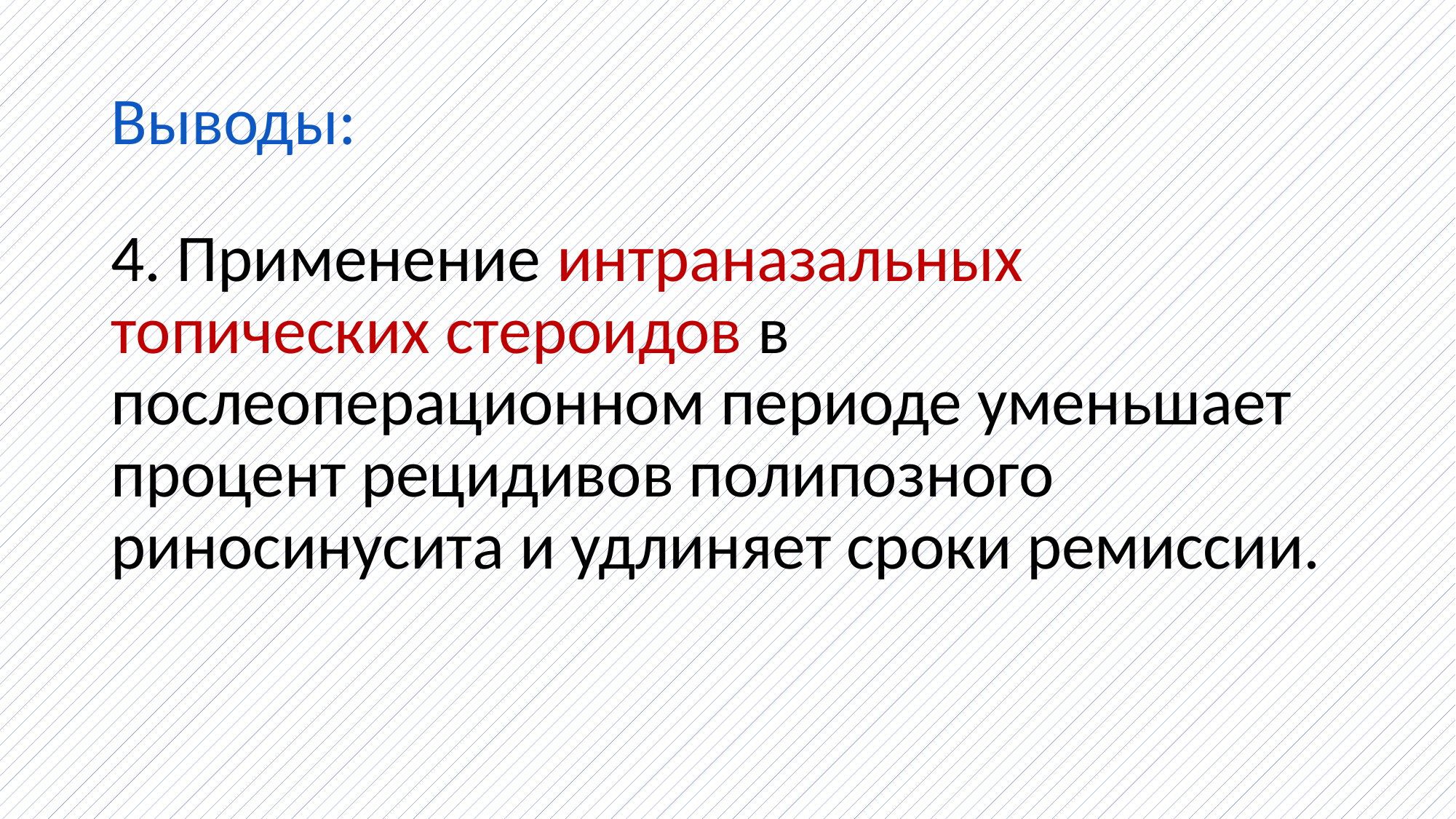

# Выводы:
4. Применение интраназальных топических стероидов в послеоперационном периоде уменьшает процент рецидивов полипозного риносинусита и удлиняет сроки ремиссии.